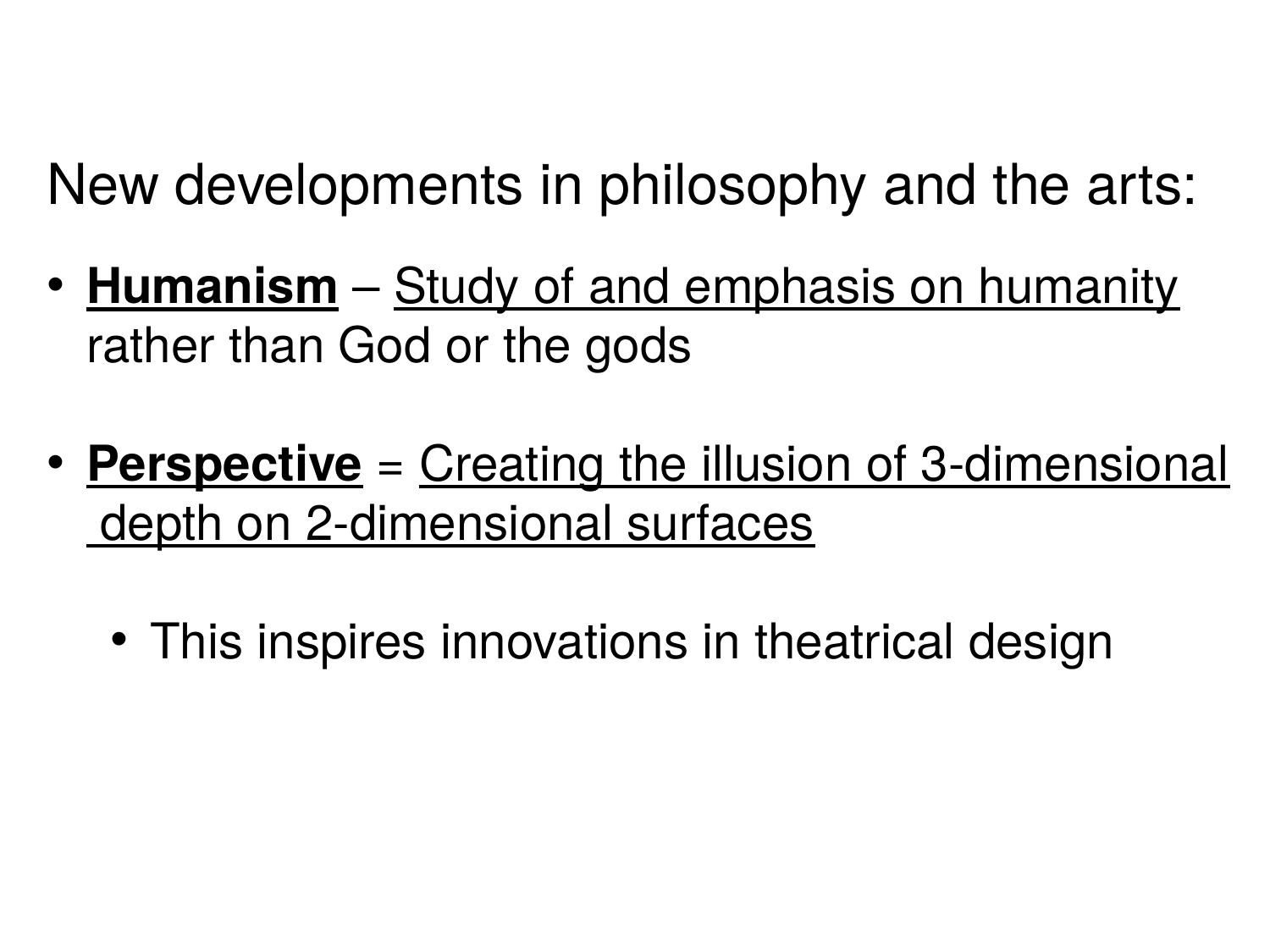

New developments in philosophy and the arts:

Humanism – Study of and emphasis on humanity rather than God or the gods

Perspective = Creating the illusion of 3-dimensional  depth on 2-dimensional surfaces

This inspires innovations in theatrical design